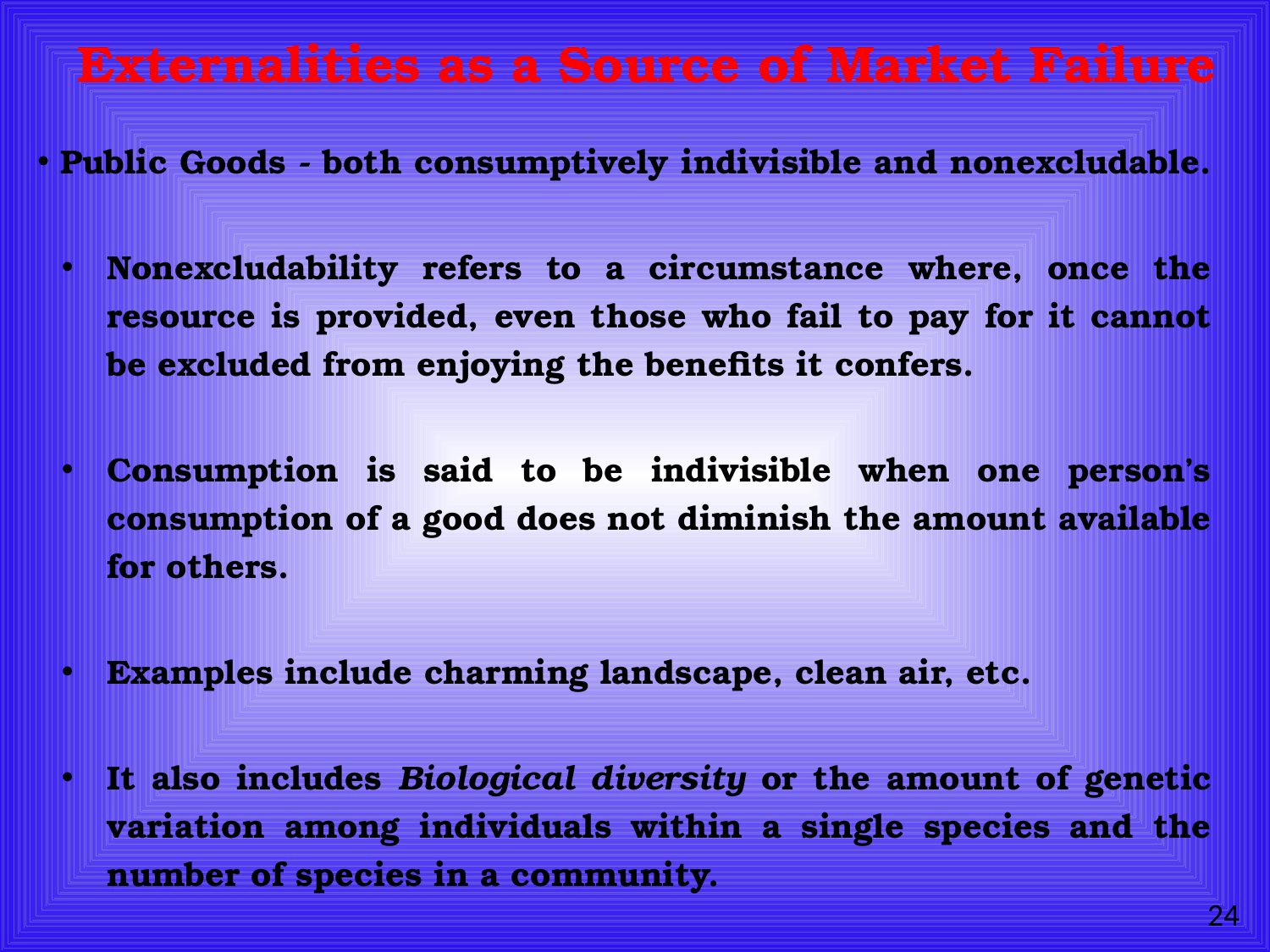

# Externalities as a Source of Market Failure
Public Goods - both consumptively indivisible and nonexcludable.

Nonexcludability refers to a circumstance where, once the resource is provided, even those who fail to pay for it cannot be excluded from enjoying the benefits it confers.

Consumption is said to be indivisible when one person’s consumption of a good does not diminish the amount available for others.

Examples include charming landscape, clean air, etc.

It also includes Biological diversity or the amount of genetic variation among individuals within a single species and the number of species in a community.